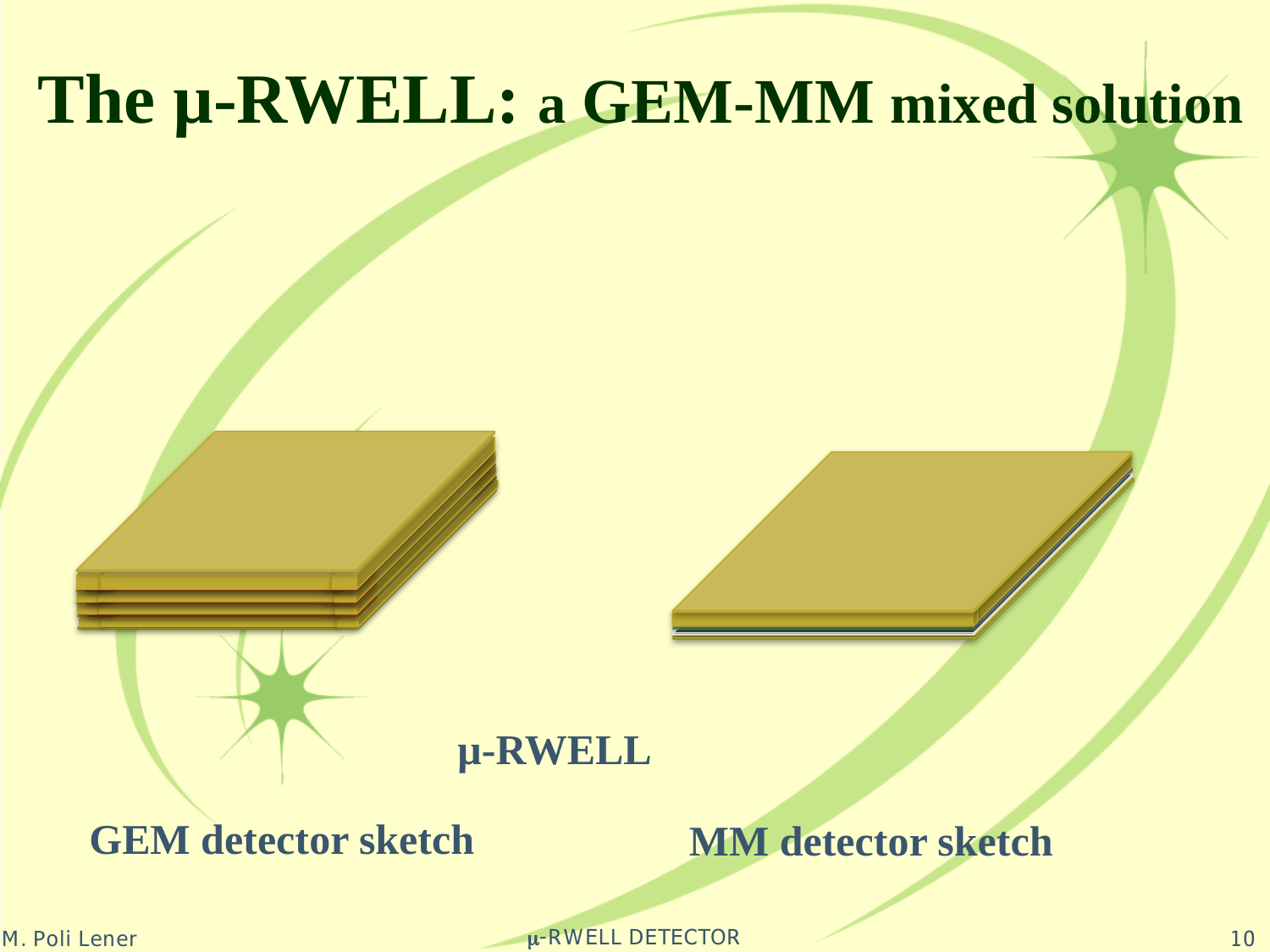

The µ-RWELL: a GEM-MM mixed solution

µ-RWELL
GEM detector sketch
MM detector sketch
M. Poli Lener
10